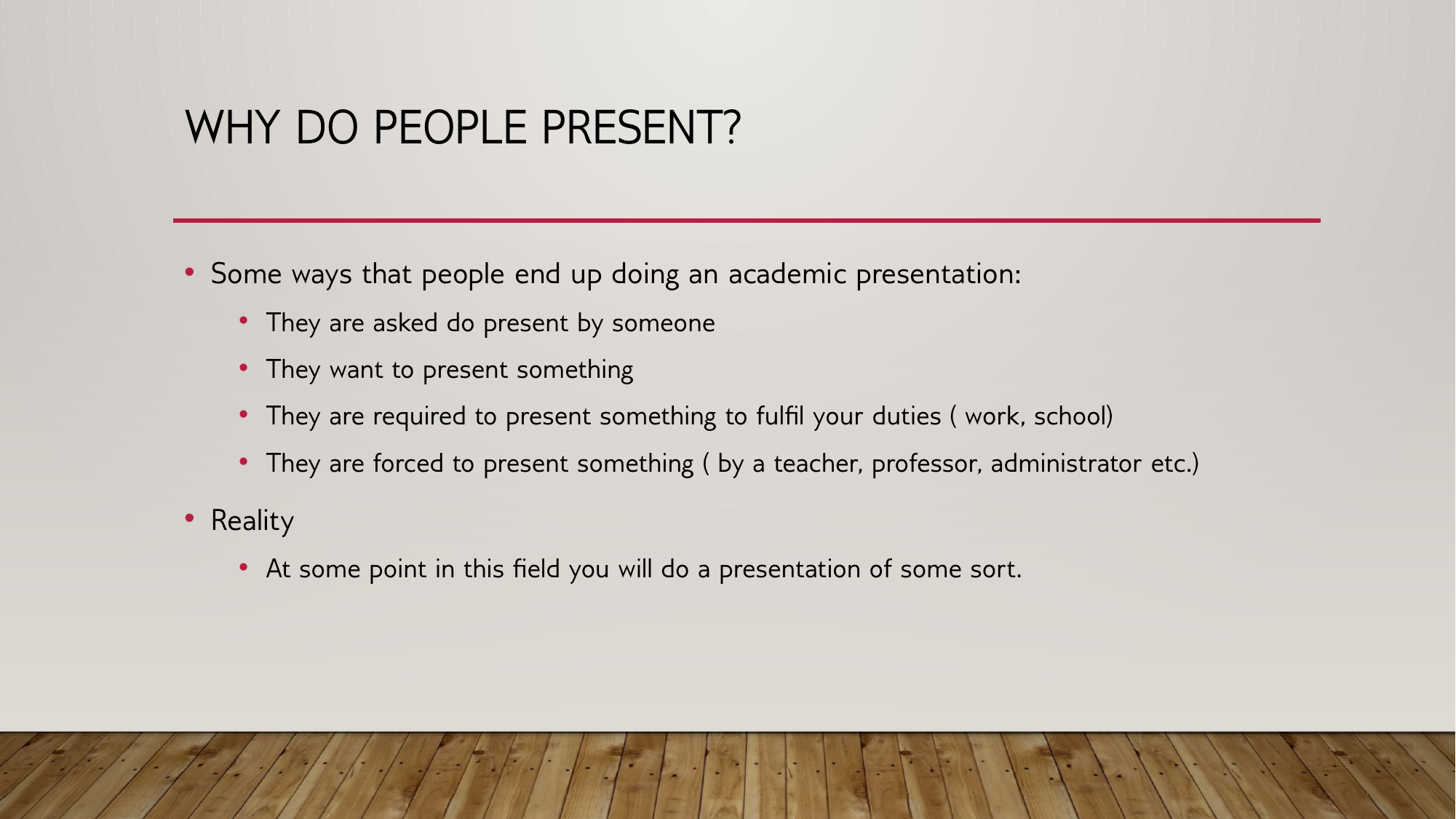

# Why do people present?
Some ways that people end up doing an academic presentation:
They are asked do present by someone
They want to present something
They are required to present something to fulfil your duties ( work, school)
They are forced to present something ( by a teacher, professor, administrator etc.)
Reality
At some point in this field you will do a presentation of some sort.